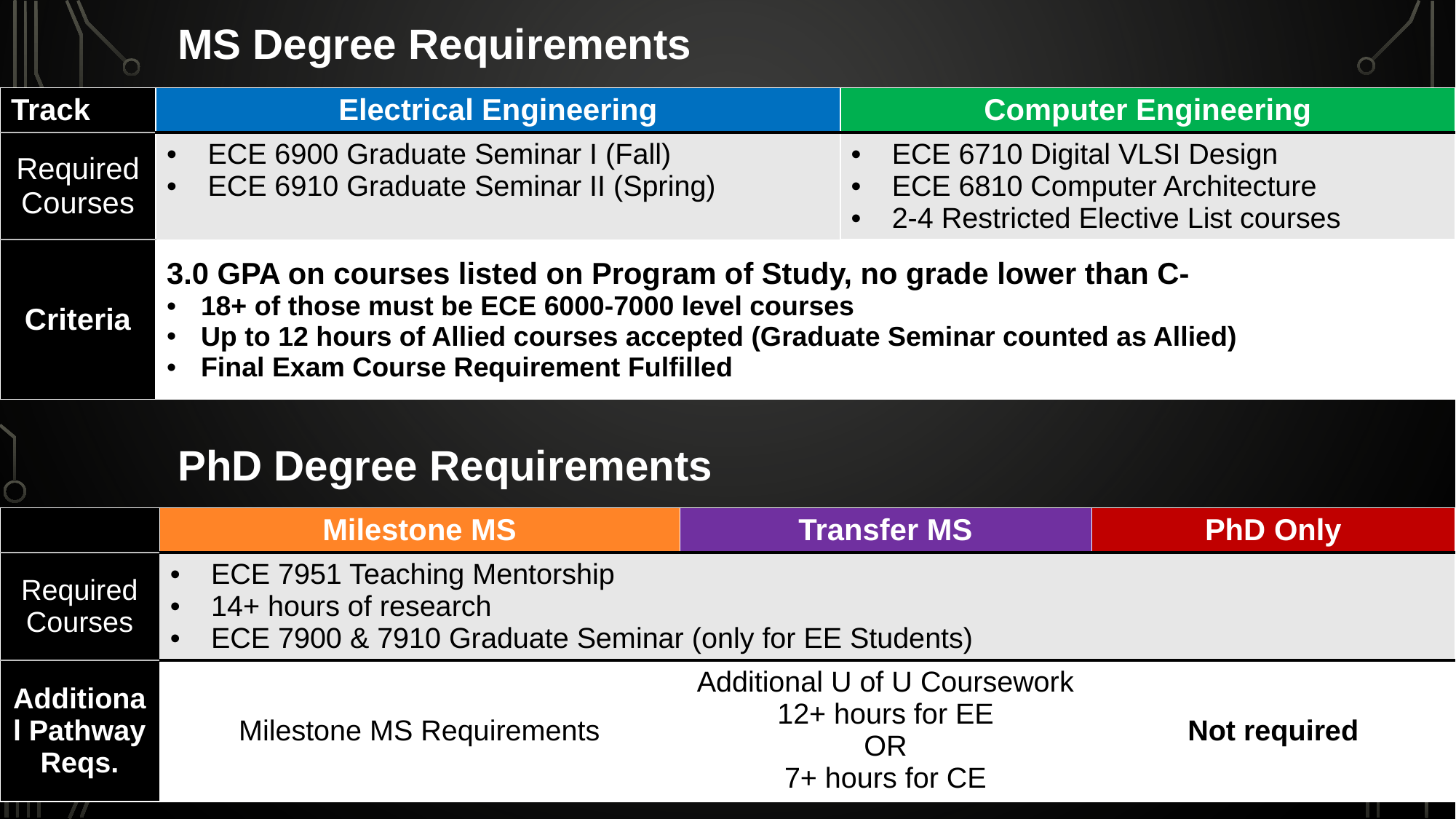

MS Degree Requirements
| Track | Electrical Engineering | Computer Engineering |
| --- | --- | --- |
| Required Courses | ECE 6900 Graduate Seminar I (Fall) ECE 6910 Graduate Seminar II (Spring) | ECE 6710 Digital VLSI Design ECE 6810 Computer Architecture 2-4 Restricted Elective List courses |
| Criteria | 3.0 GPA on courses listed on Program of Study, no grade lower than C- 18+ of those must be ECE 6000-7000 level courses Up to 12 hours of Allied courses accepted (Graduate Seminar counted as Allied) Final Exam Course Requirement Fulfilled |  |
PhD Degree Requirements
|  | Milestone MS | Transfer MS | PhD Only |
| --- | --- | --- | --- |
| Required Courses | ECE 7951 Teaching Mentorship 14+ hours of research ECE 7900 & 7910 Graduate Seminar (only for EE Students) |  |  |
| Additional Pathway Reqs. | Milestone MS Requirements | Additional U of U Coursework 12+ hours for EE OR 7+ hours for CE | Not required |